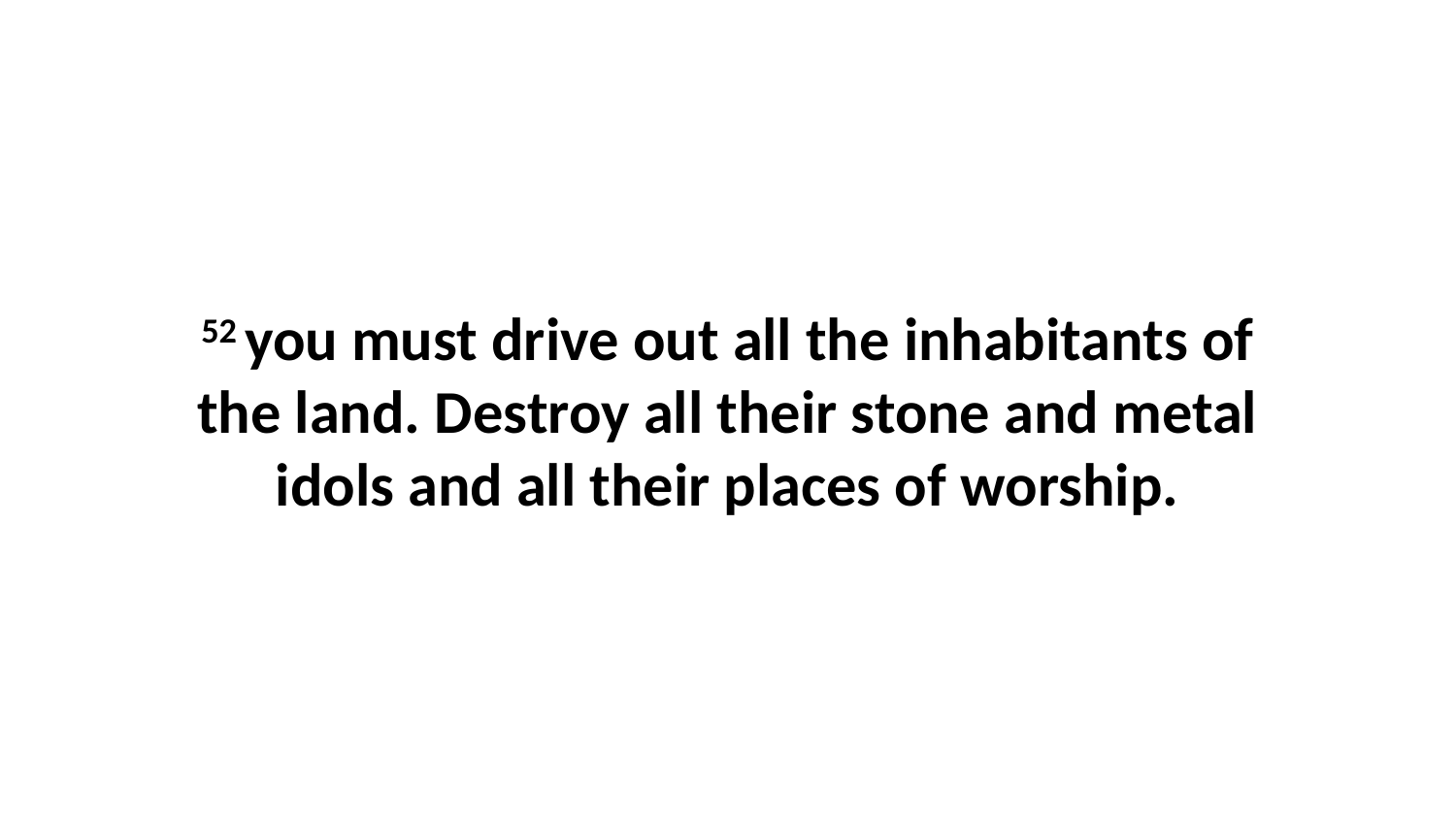

52 you must drive out all the inhabitants of the land. Destroy all their stone and metal idols and all their places of worship.